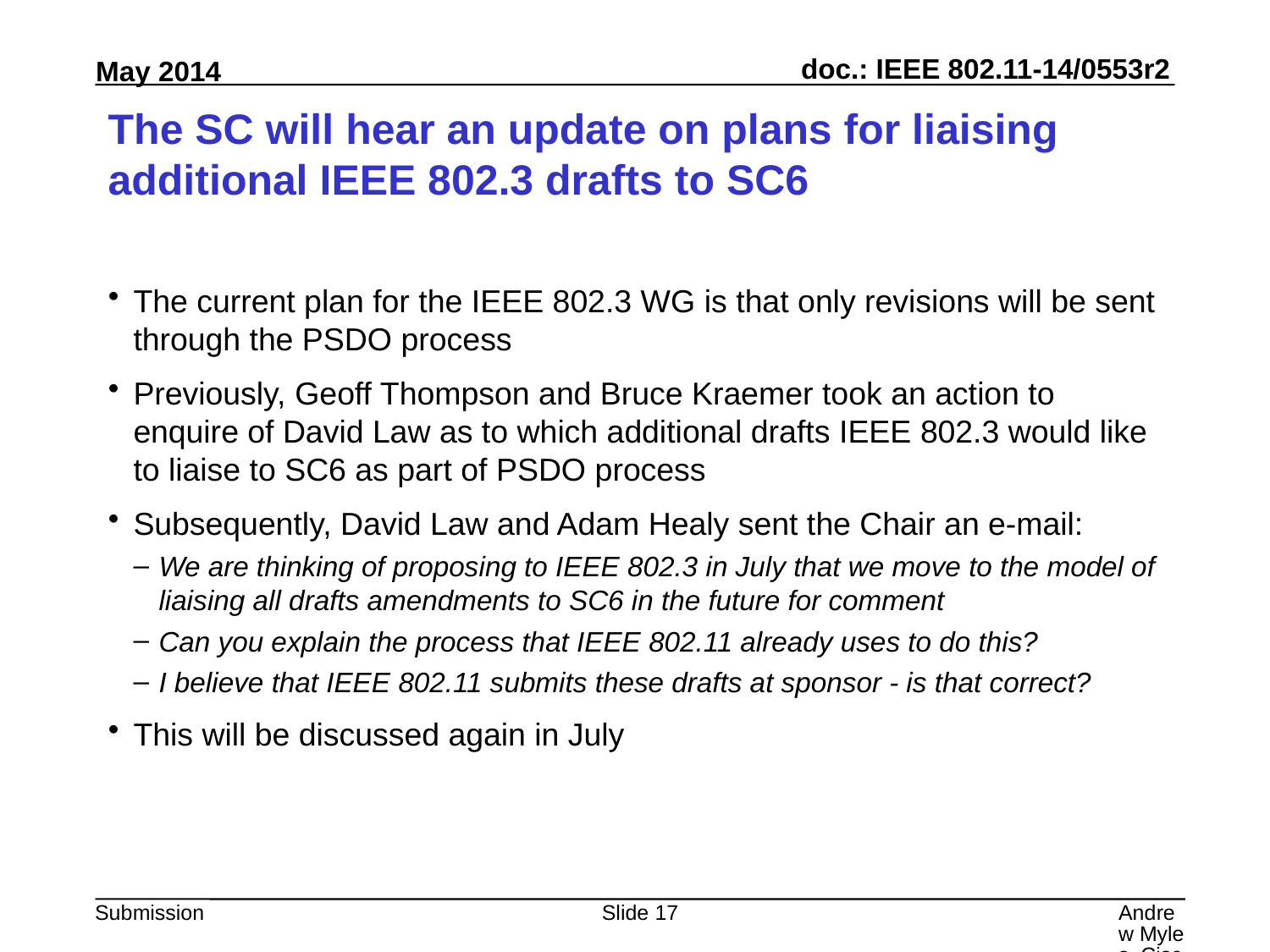

# The SC will hear an update on plans for liaising additional IEEE 802.3 drafts to SC6
The current plan for the IEEE 802.3 WG is that only revisions will be sent through the PSDO process
Previously, Geoff Thompson and Bruce Kraemer took an action to enquire of David Law as to which additional drafts IEEE 802.3 would like to liaise to SC6 as part of PSDO process
Subsequently, David Law and Adam Healy sent the Chair an e-mail:
We are thinking of proposing to IEEE 802.3 in July that we move to the model of liaising all drafts amendments to SC6 in the future for comment
Can you explain the process that IEEE 802.11 already uses to do this?
I believe that IEEE 802.11 submits these drafts at sponsor - is that correct?
This will be discussed again in July
Slide 17
Andrew Myles, Cisco